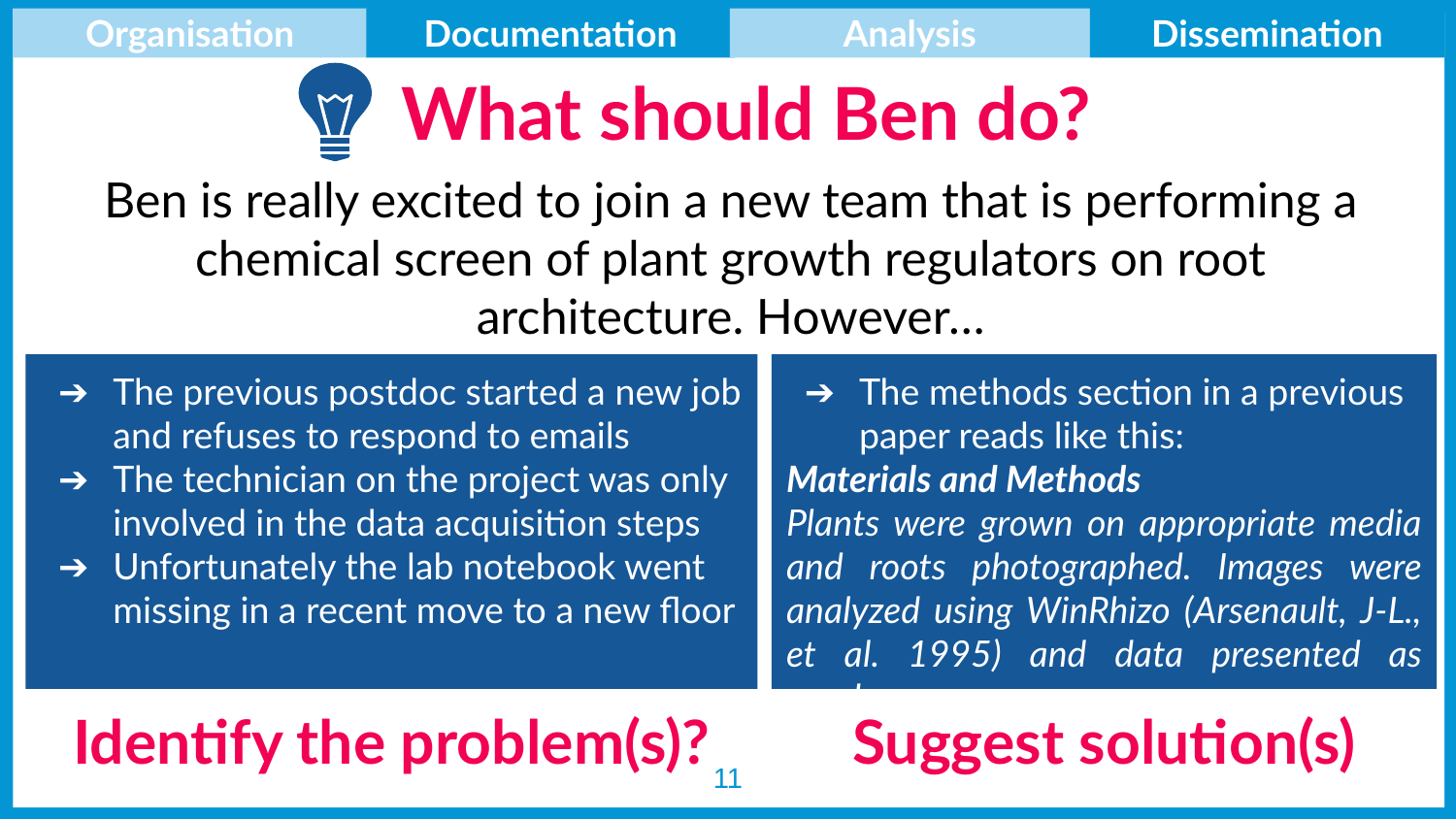

Organisation
Documentation
Analysis
Dissemination
# What should Ben do?

Ben is really excited to join a new team that is performing a chemical screen of plant growth regulators on root architecture. However…
The methods section in a previous paper reads like this:
Materials and Methods
Plants were grown on appropriate media and roots photographed. Images were analyzed using WinRhizo (Arsenault, J-L., et al. 1995) and data presented as graphs.

The previous postdoc started a new job and refuses to respond to emails
The technician on the project was only involved in the data acquisition steps
Unfortunately the lab notebook went missing in a recent move to a new floor
Suggest solution(s)
Identify the problem(s)?
11